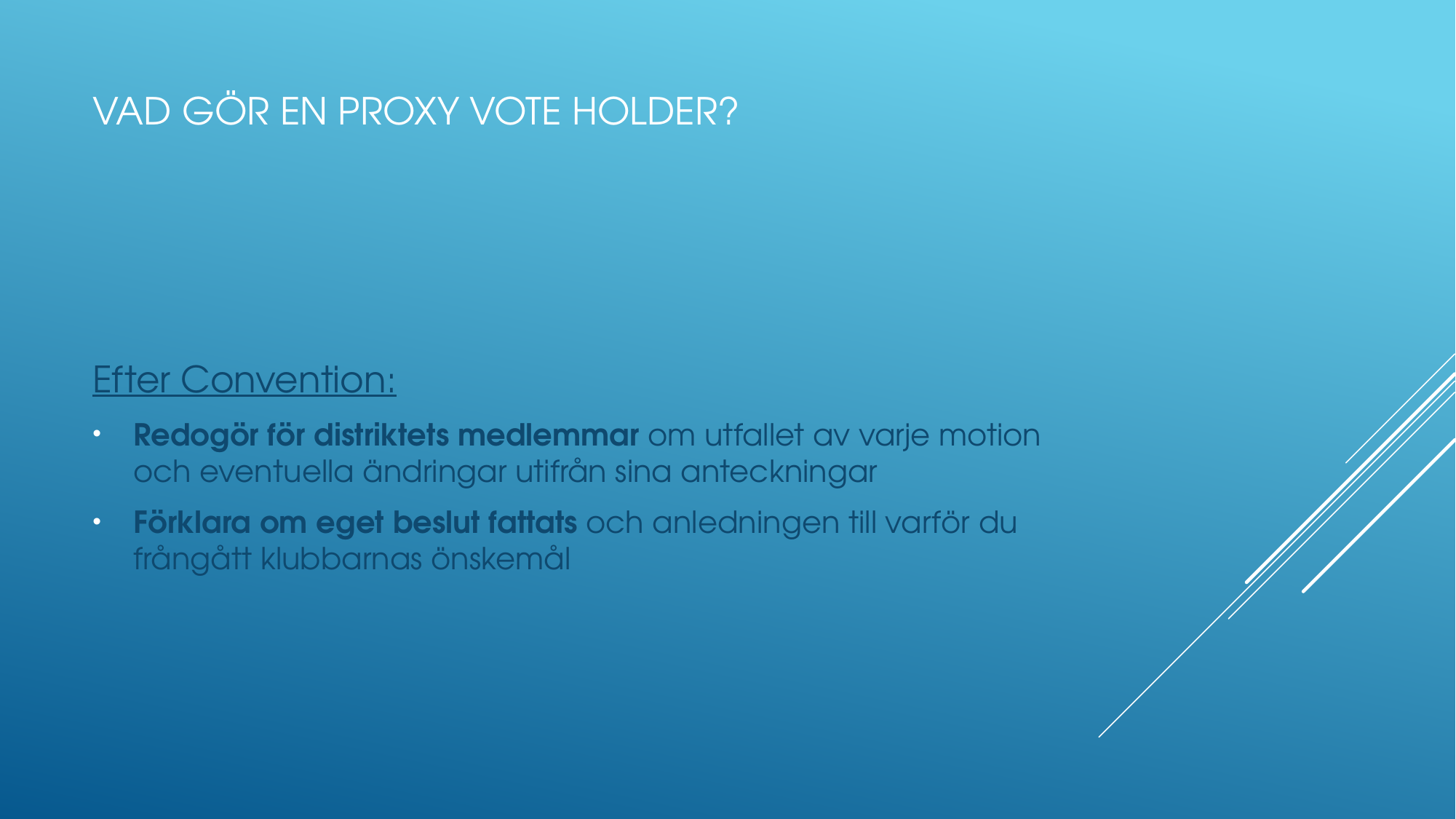

# Vad gör en proxy vote holder?
Efter Convention:
Redogör för distriktets medlemmar om utfallet av varje motion och eventuella ändringar utifrån sina anteckningar
Förklara om eget beslut fattats och anledningen till varför du frångått klubbarnas önskemål